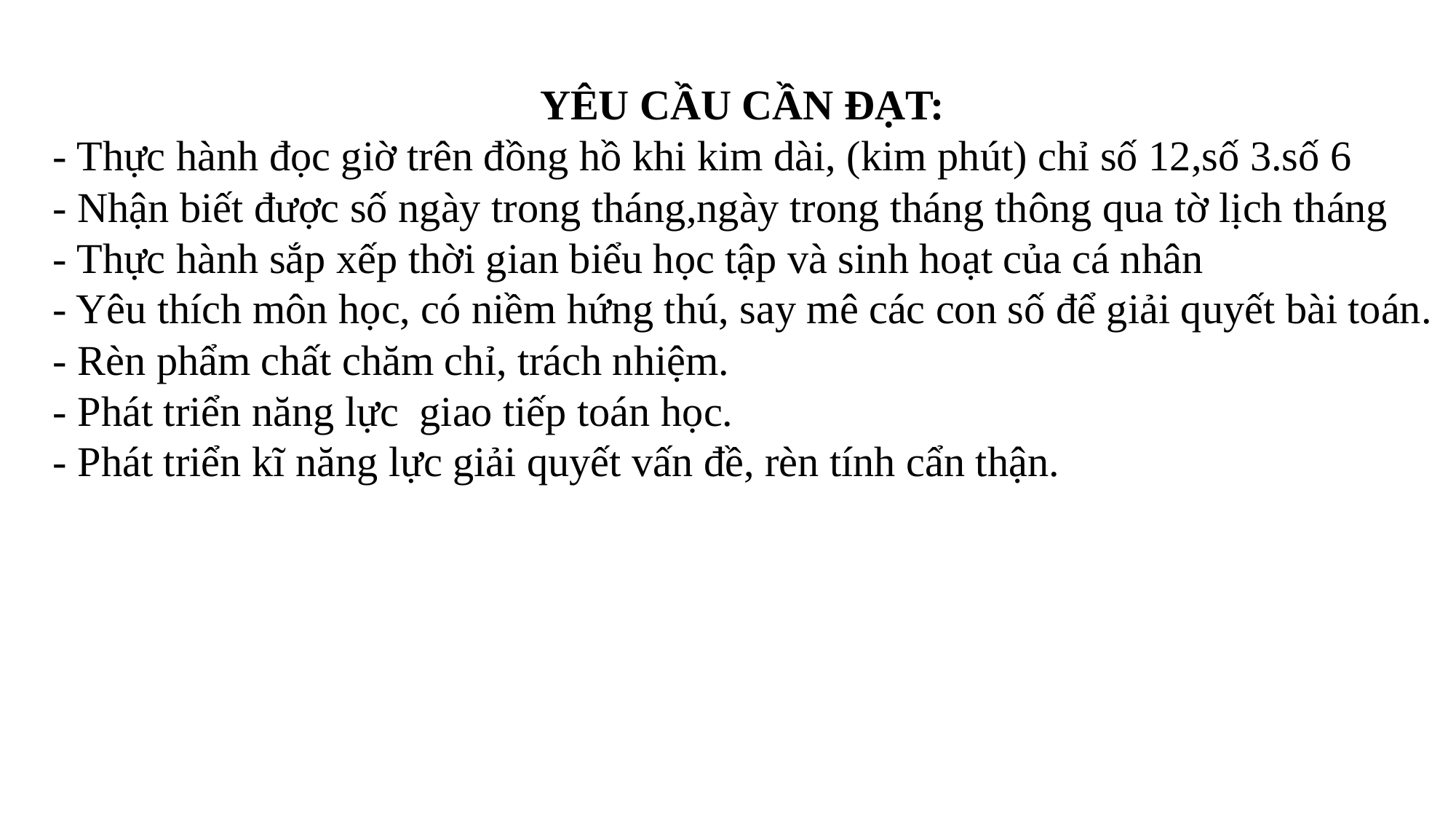

YÊU CẦU CẦN ĐẠT:
- Thực hành đọc giờ trên đồng hồ khi kim dài, (kim phút) chỉ số 12,số 3.số 6
- Nhận biết được số ngày trong tháng,ngày trong tháng thông qua tờ lịch tháng
- Thực hành sắp xếp thời gian biểu học tập và sinh hoạt của cá nhân
- Yêu thích môn học, có niềm hứng thú, say mê các con số để giải quyết bài toán.
- Rèn phẩm chất chăm chỉ, trách nhiệm.
- Phát triển năng lực  giao tiếp toán học.
- Phát triển kĩ năng lực giải quyết vấn đề, rèn tính cẩn thận.